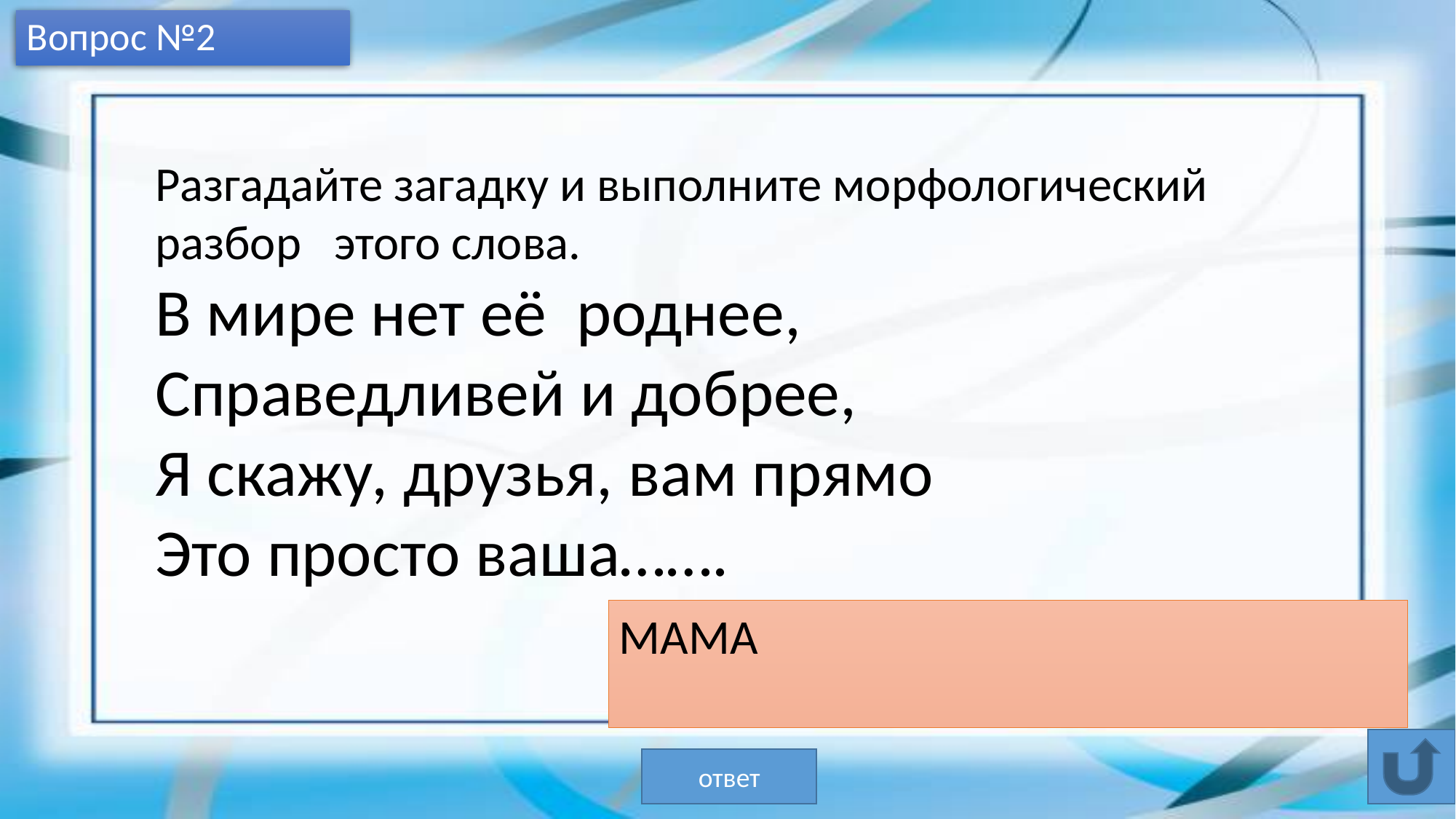

# Вопрос №2
Разгадайте загадку и выполните морфологический разбор   этого слова.
В мире нет её  роднее,
Справедливей и добрее,
Я скажу, друзья, вам прямо
Это просто ваша…….
МАМА

ответ